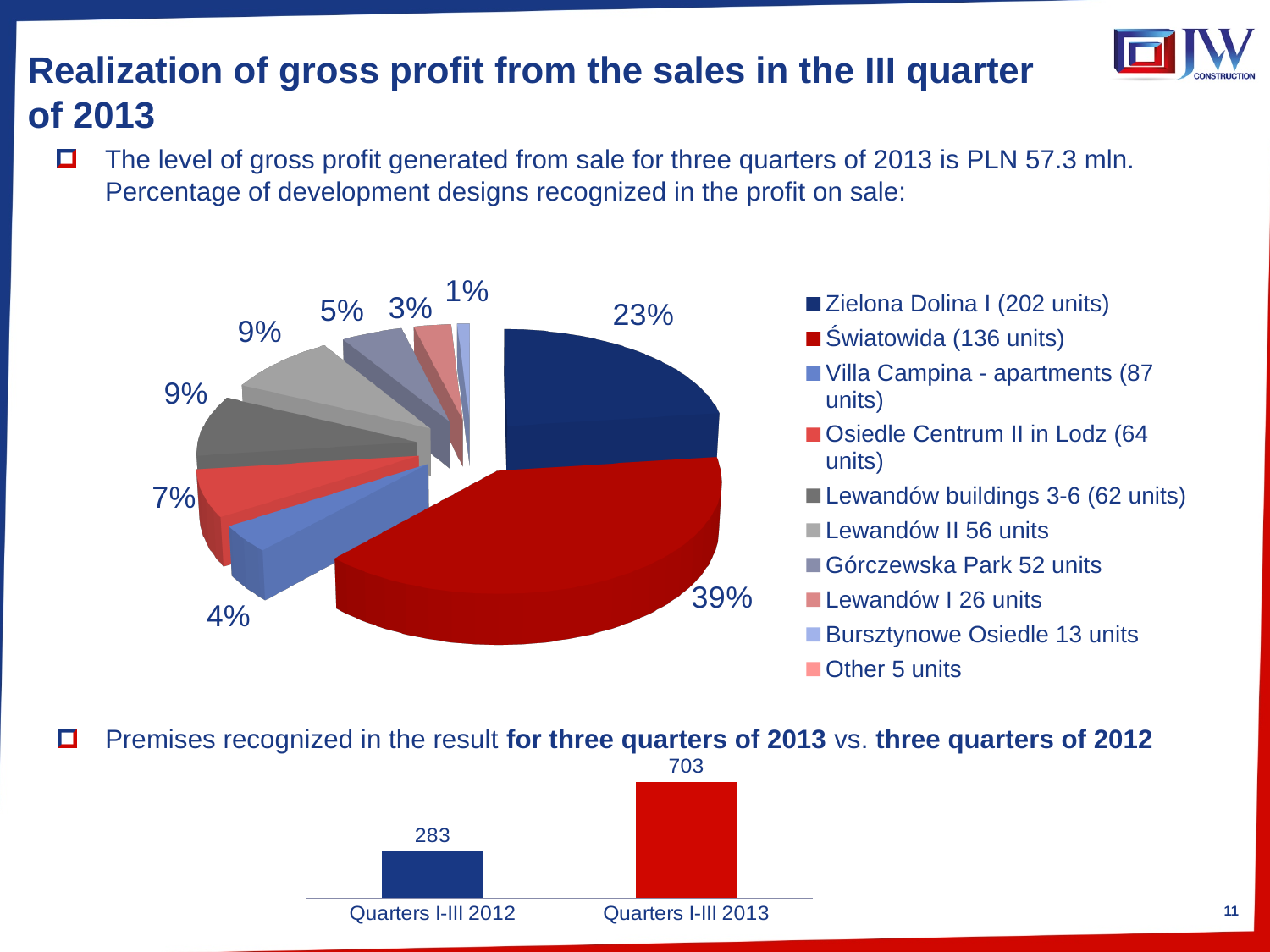

# Realization of gross profit from the sales in the III quarter of 2013
The level of gross profit generated from sale for three quarters of 2013 is PLN 57.3 mln.
Percentage of development designs recognized in the profit on sale:

[unsupported chart]

Premises recognized in the result for three quarters of 2013 vs. three quarters of 2012

### Chart

| Category | Kolumna 1 |
|---|---|
| Quarters I-III 2012 | 283.0 |
| Quarters I-III 2013 | 703.0 |